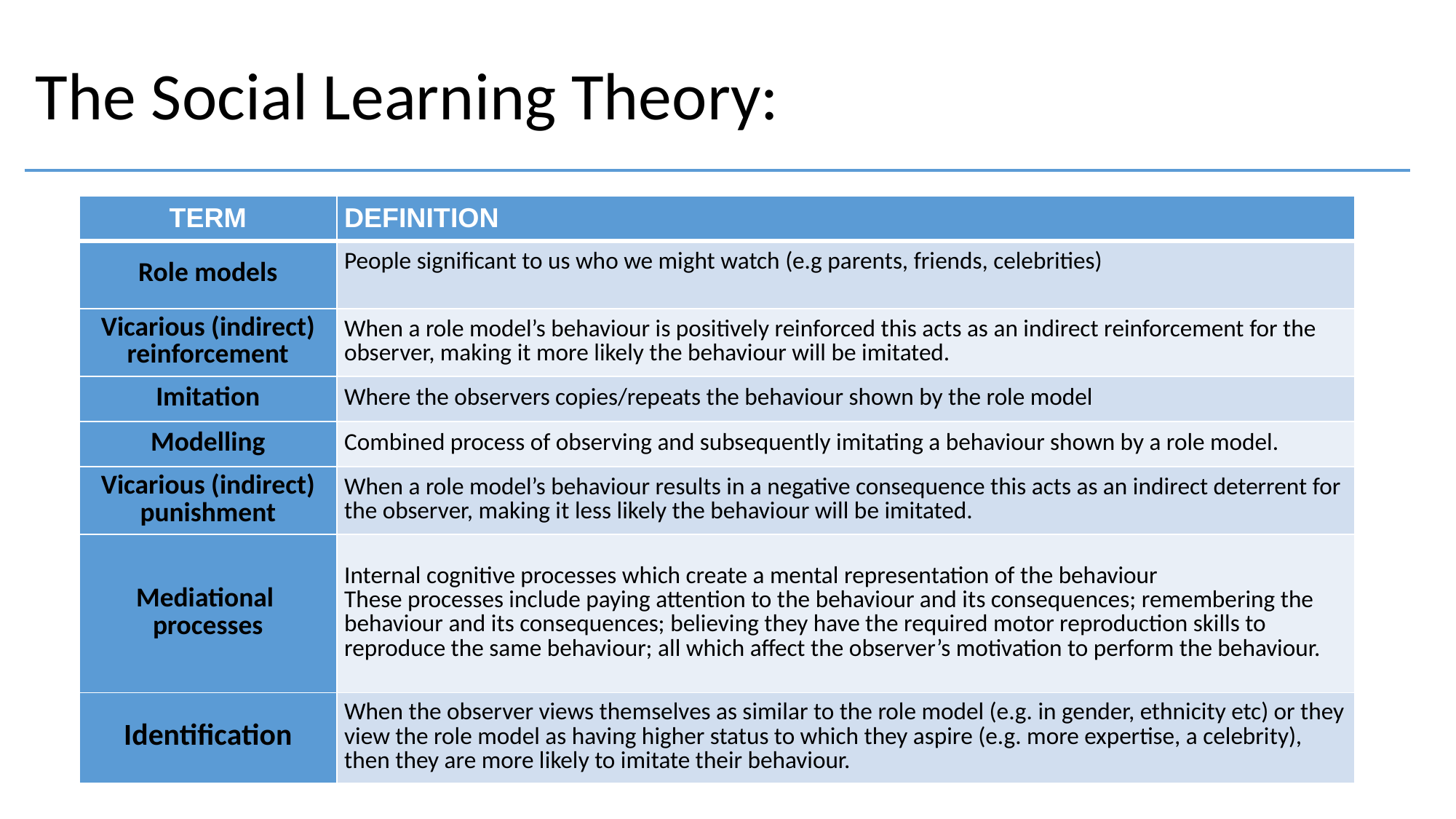

# The Social Learning Theory:

| TERM | DEFINITION |
| --- | --- |
| Role models | People significant to us who we might watch (e.g parents, friends, celebrities) |
| Vicarious (indirect) reinforcement | When a role model’s behaviour is positively reinforced this acts as an indirect reinforcement for the observer, making it more likely the behaviour will be imitated. |
| Imitation | Where the observers copies/repeats the behaviour shown by the role model |
| Modelling | Combined process of observing and subsequently imitating a behaviour shown by a role model. |
| Vicarious (indirect) punishment | When a role model’s behaviour results in a negative consequence this acts as an indirect deterrent for the observer, making it less likely the behaviour will be imitated. |
| Mediational processes | Internal cognitive processes which create a mental representation of the behaviour These processes include paying attention to the behaviour and its consequences; remembering the behaviour and its consequences; believing they have the required motor reproduction skills to reproduce the same behaviour; all which affect the observer’s motivation to perform the behaviour. |
| Identification | When the observer views themselves as similar to the role model (e.g. in gender, ethnicity etc) or they view the role model as having higher status to which they aspire (e.g. more expertise, a celebrity), then they are more likely to imitate their behaviour. |